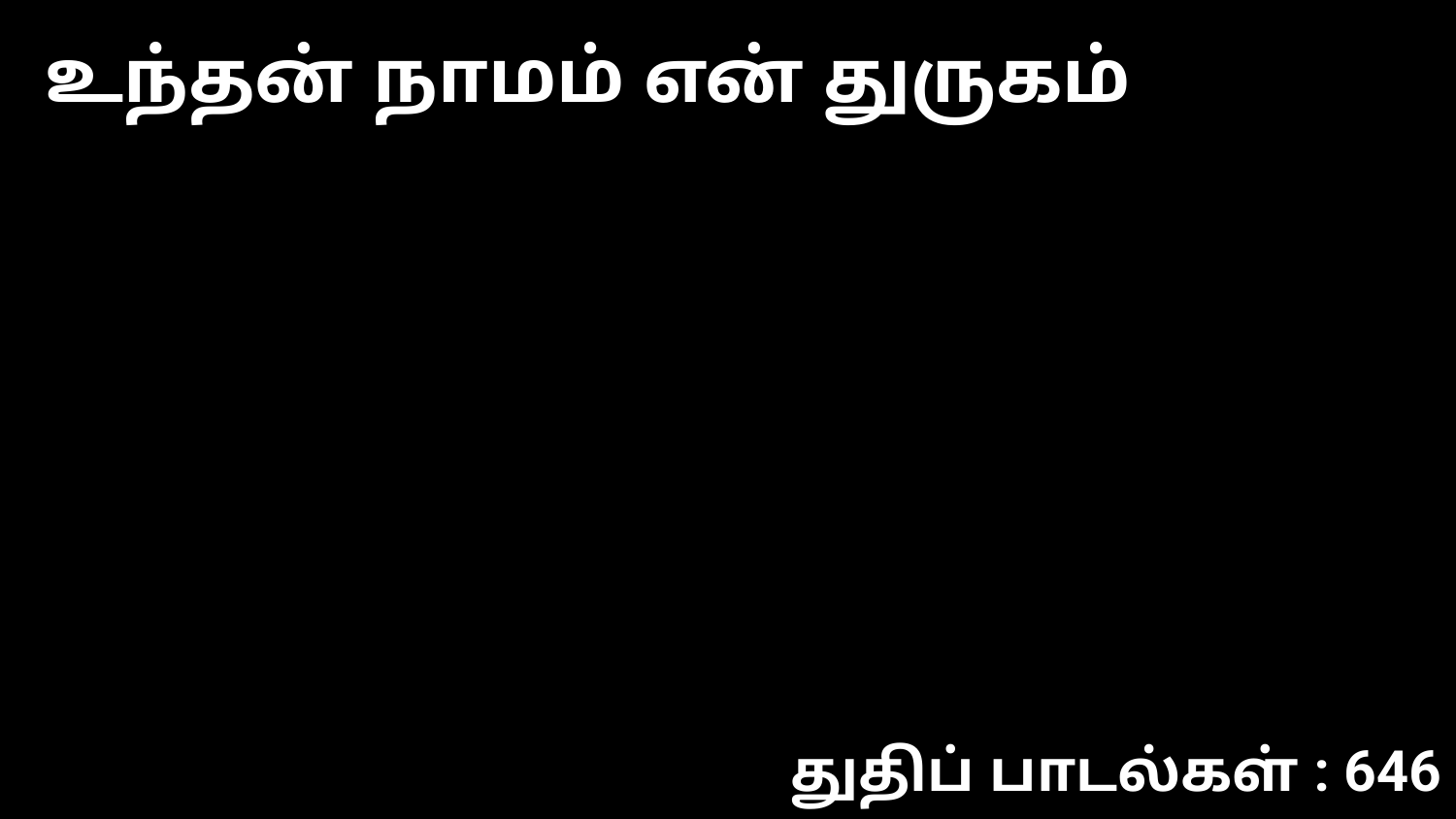

உந்தன் நாமம் என் துருகம்
துதிப் பாடல்கள் : 646